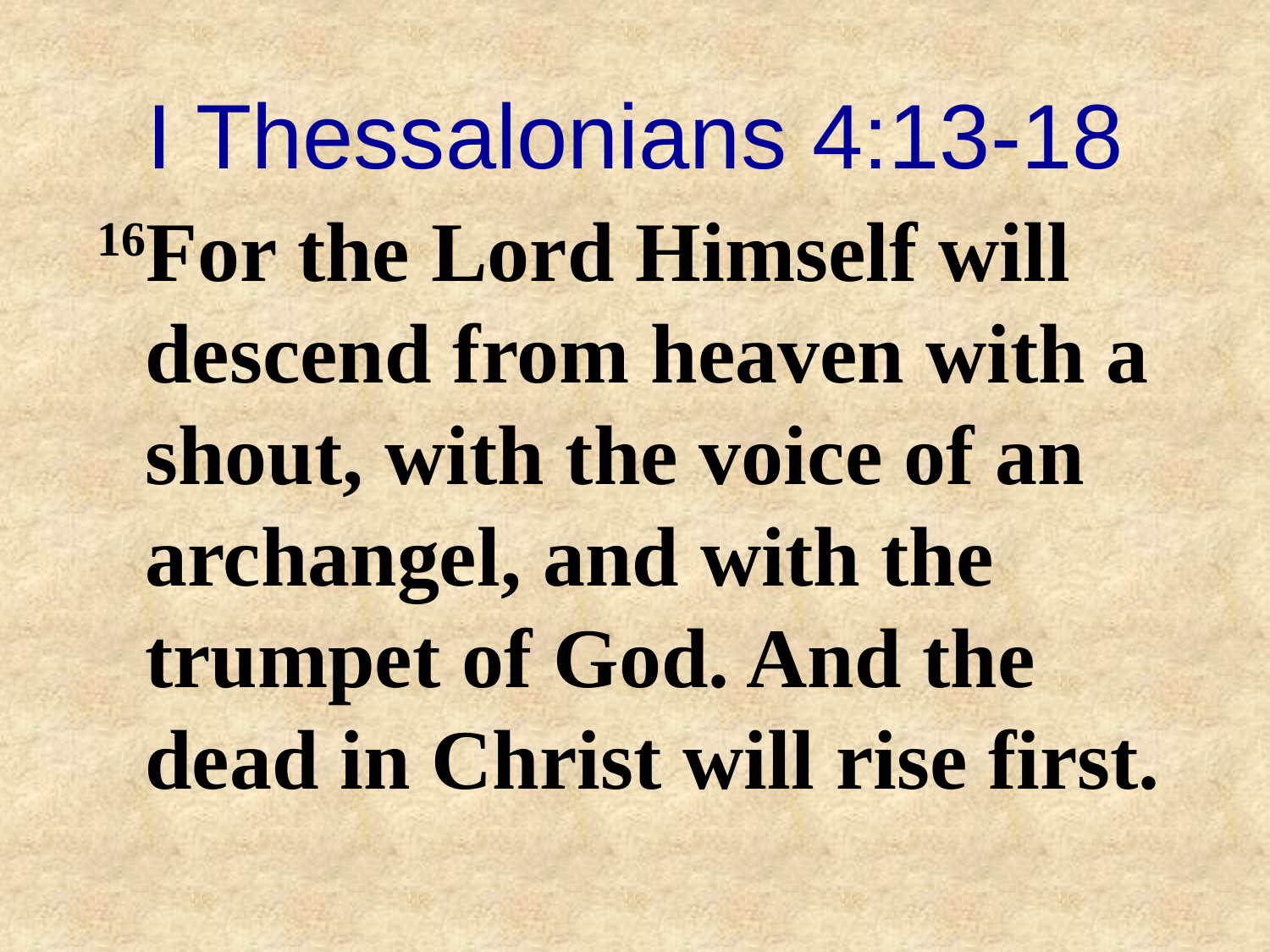

# I Thessalonians 4:13-18
16For the Lord Himself will descend from heaven with a shout, with the voice of an archangel, and with the trumpet of God. And the dead in Christ will rise first.